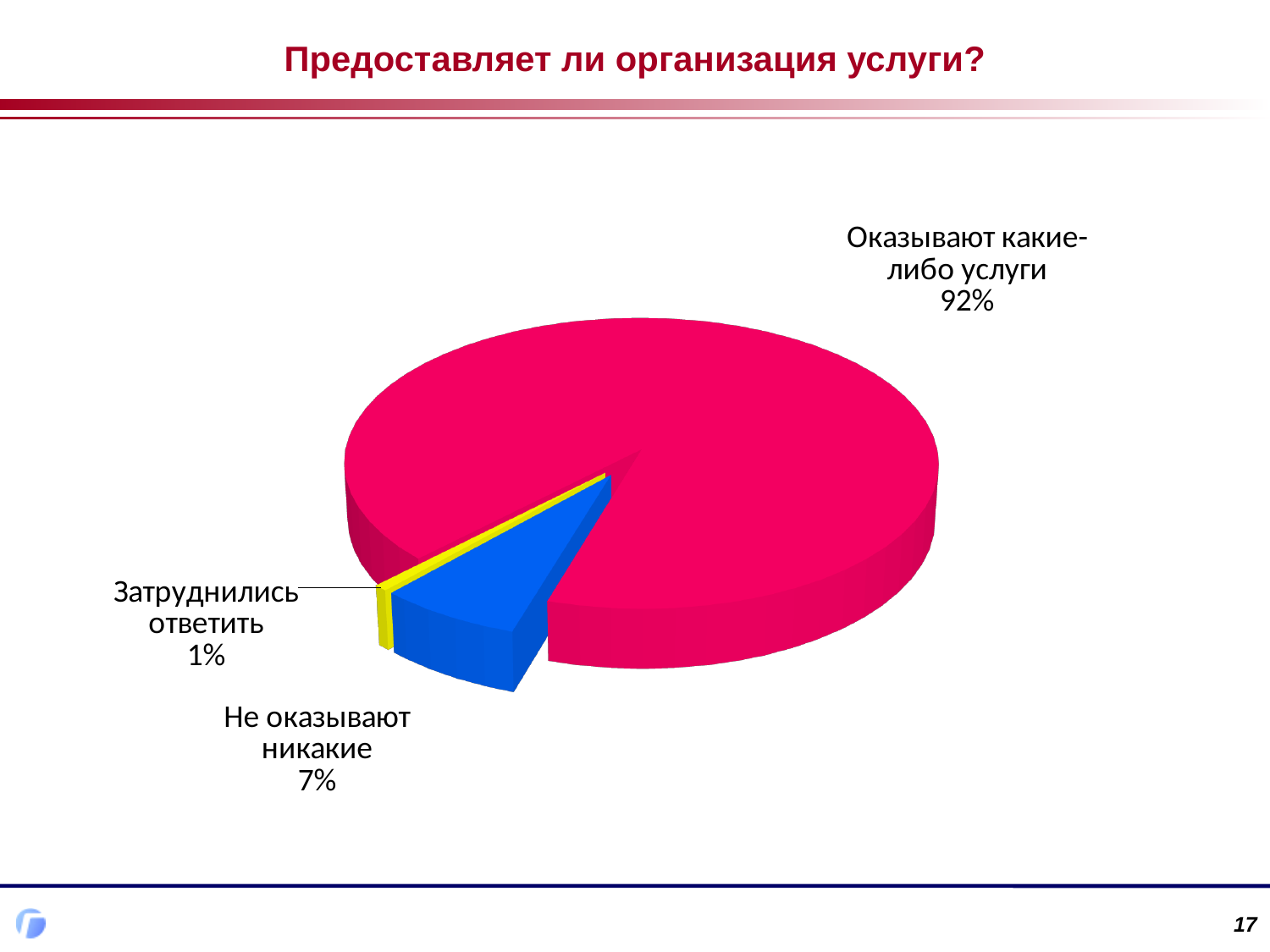

Предоставляет ли организация услуги?

[unsupported chart]

17